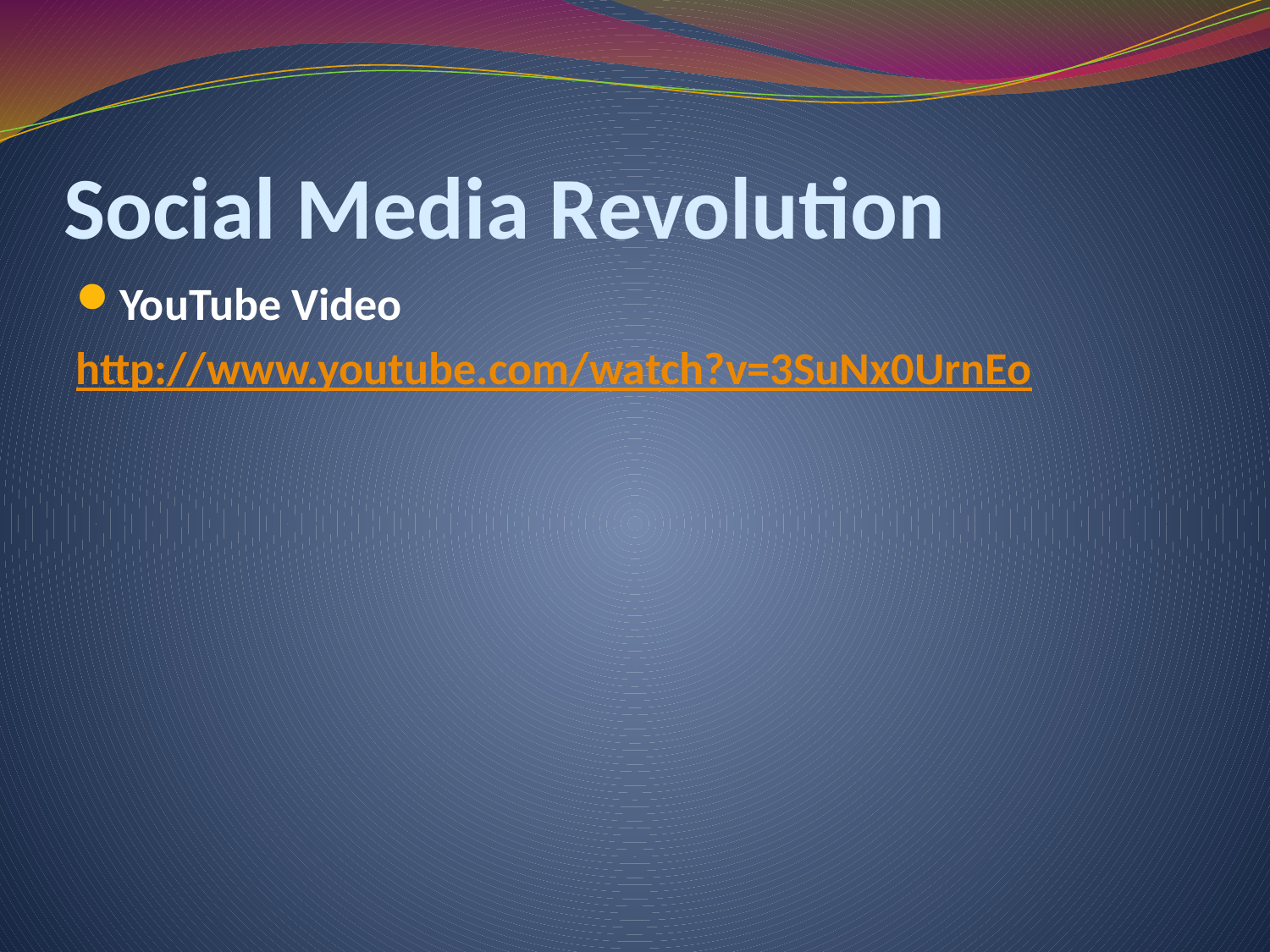

# Social Media Revolution
YouTube Video
http://www.youtube.com/watch?v=3SuNx0UrnEo